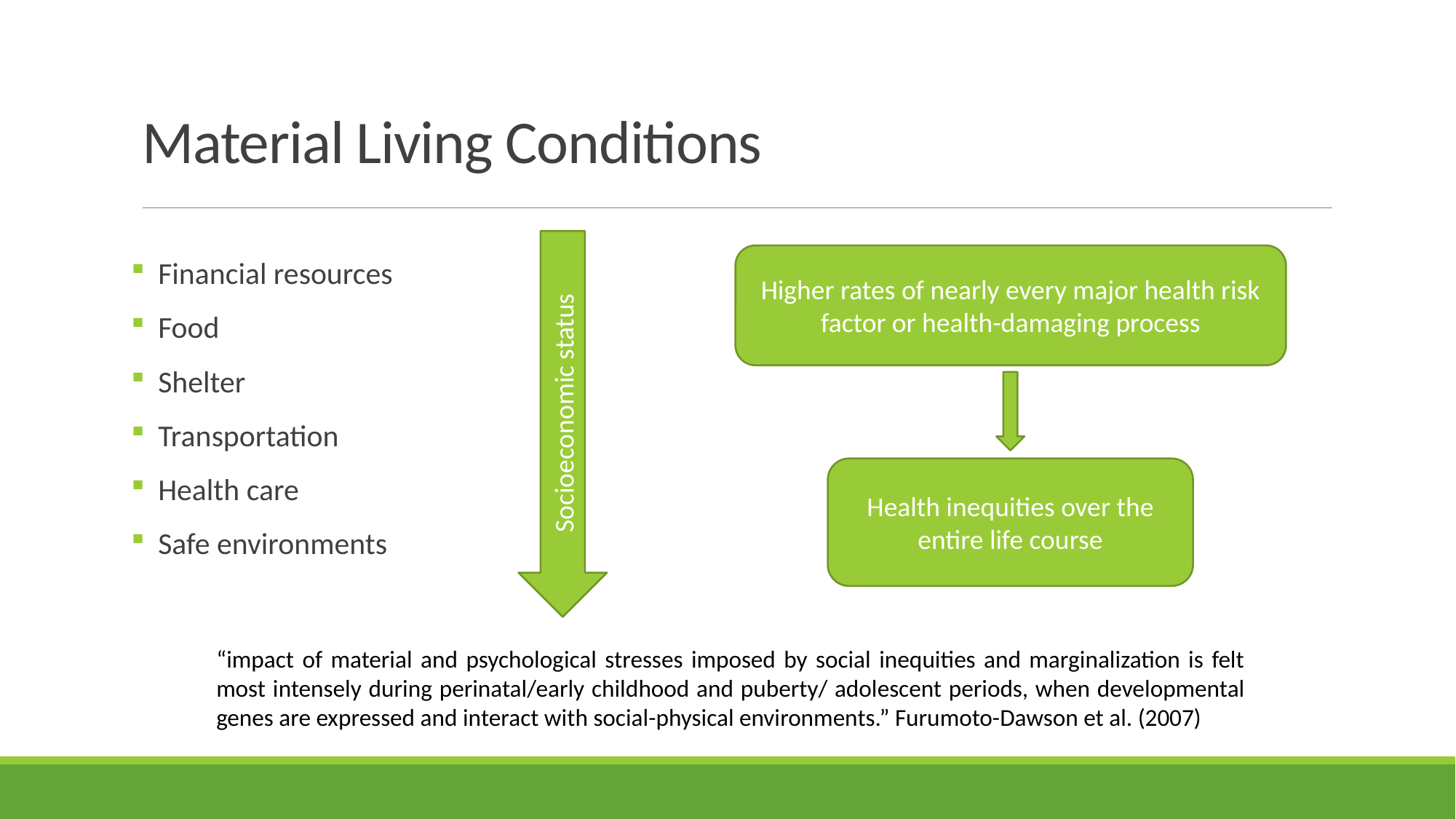

# Material Living Conditions
Socioeconomic status
Higher rates of nearly every major health risk factor or health-damaging process
Financial resources
Food
Shelter
Transportation
Health care
Safe environments

Health inequities over the entire life course
“impact of material and psychological stresses imposed by social inequities and marginalization is felt most intensely during perinatal/early childhood and puberty/ adolescent periods, when developmental genes are expressed and interact with social-physical environments.” Furumoto-Dawson et al. (2007)